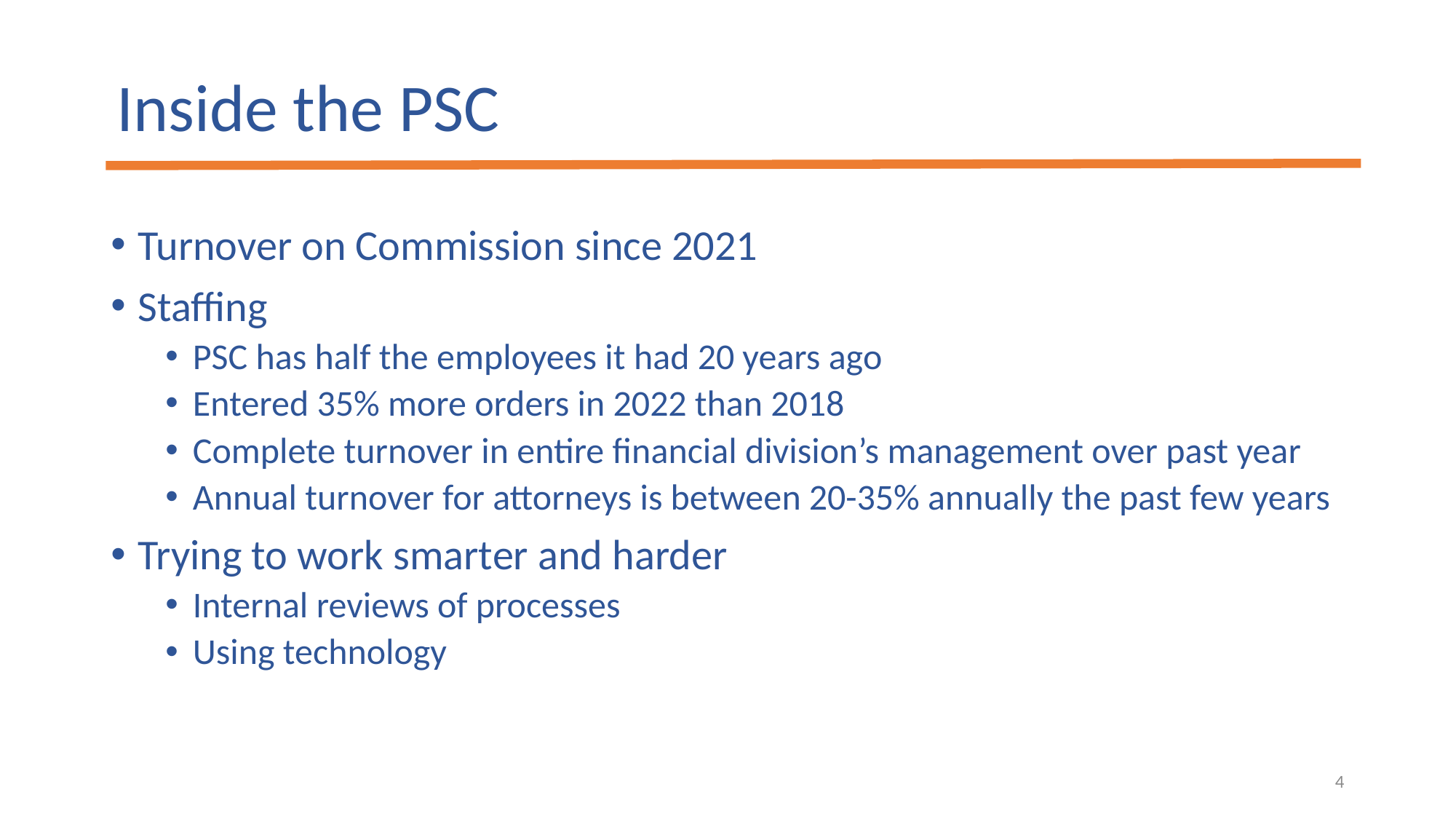

# Inside the PSC
Turnover on Commission since 2021
Staffing
PSC has half the employees it had 20 years ago
Entered 35% more orders in 2022 than 2018
Complete turnover in entire financial division’s management over past year
Annual turnover for attorneys is between 20-35% annually the past few years
Trying to work smarter and harder
Internal reviews of processes
Using technology
4